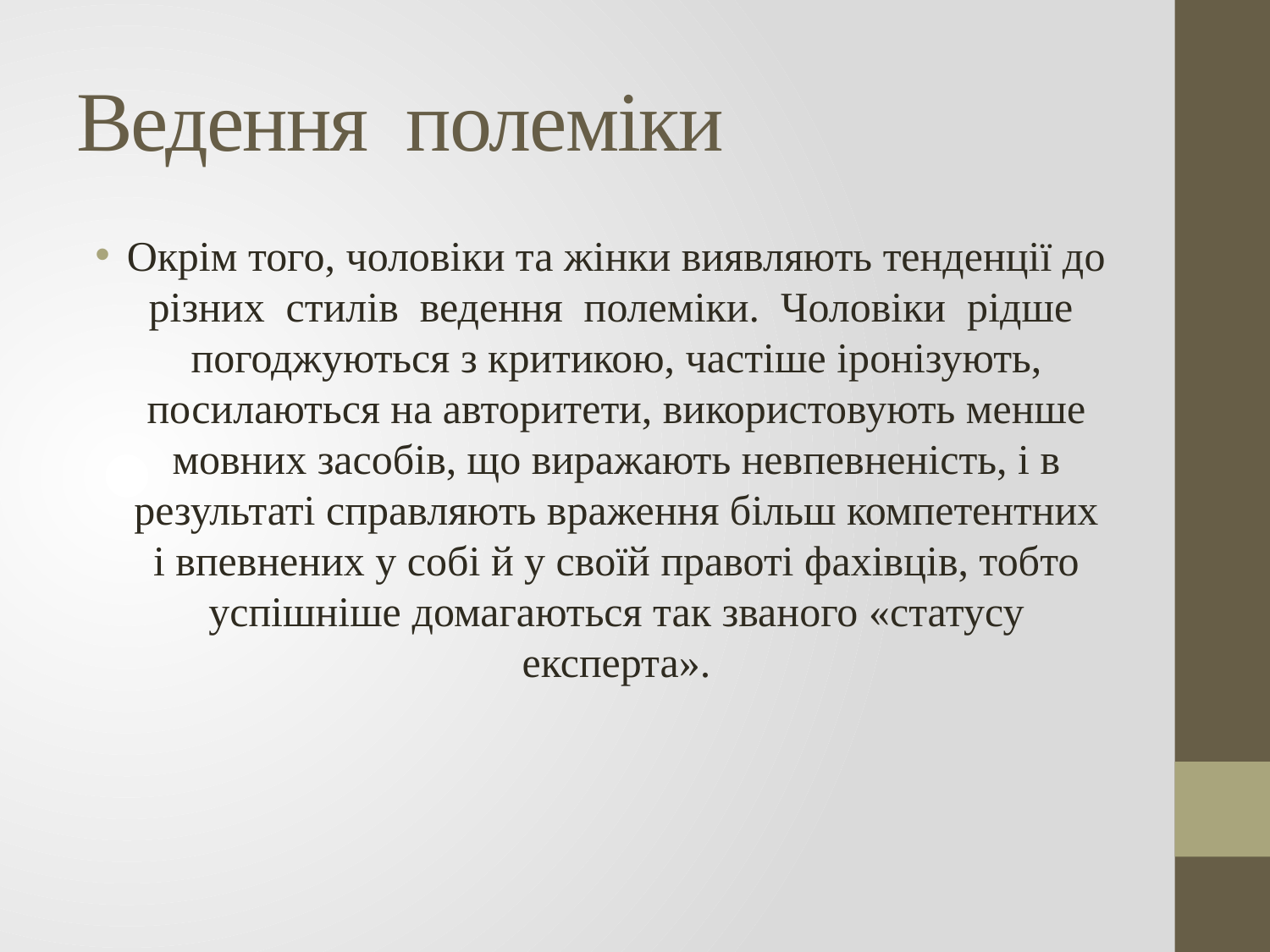

# Ведення  полеміки
Окрім того, чоловіки та жінки виявляють тенденції до різних  стилів  ведення  полеміки.  Чоловіки  рідше  погоджуються з критикою, частіше іронізують, посилаються на авторитети, використовують менше мовних засобів, що виражають невпевненість, і в результаті справляють враження більш компетентних і впевнених у собі й у своїй правоті фахівців, тобто успішніше домагаються так званого «статусу експерта».